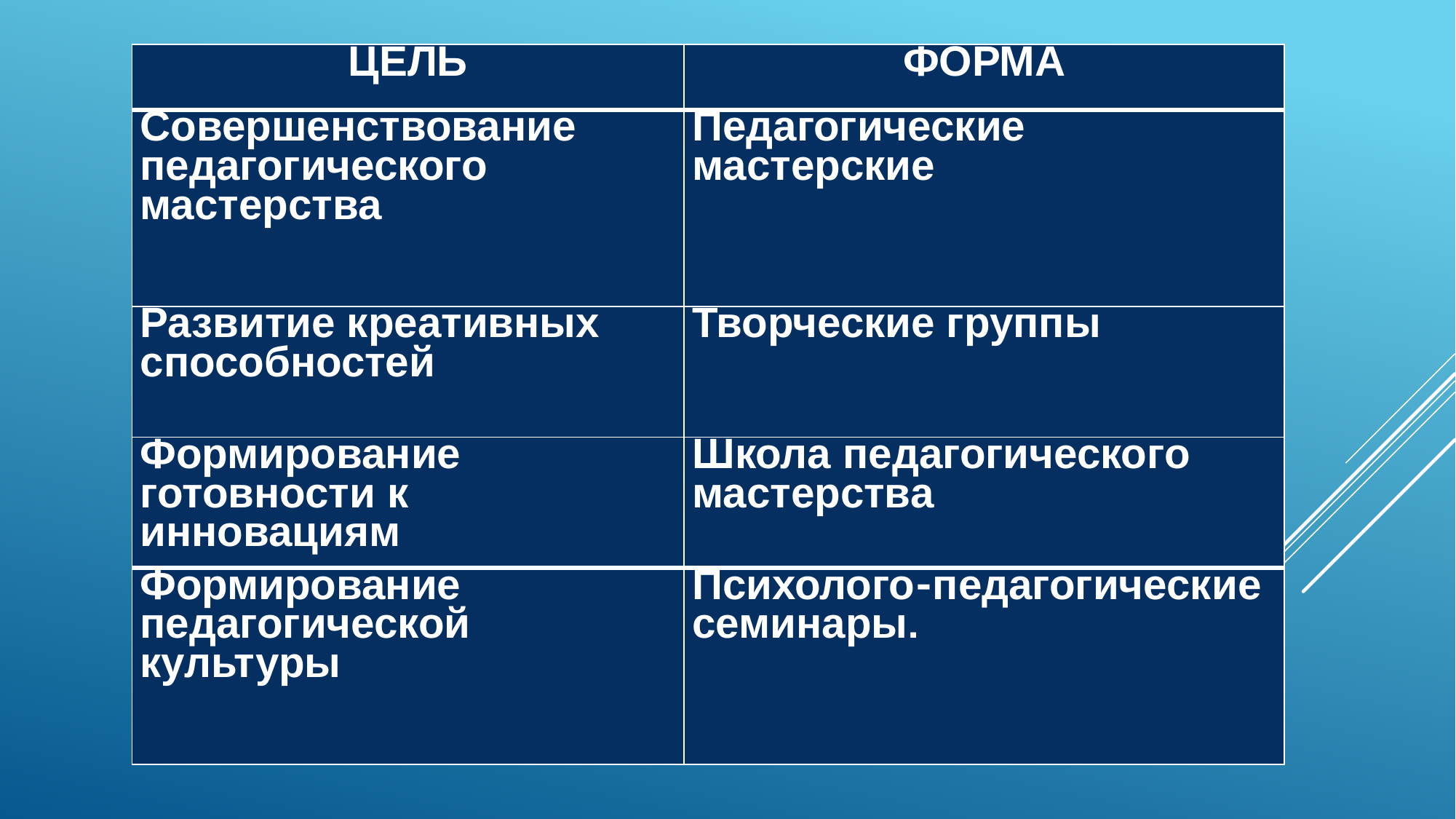

| ЦЕЛЬ | ФОРМА |
| --- | --- |
| Совершенствование педагогического мастерства | Педагогические мастерские |
| Развитие креативных способностей | Творческие группы |
| Формирование готовности к инновациям | Школа педагогического мастерства |
| Формирование педагогической культуры | Психолого-педагогические семинары. |
#